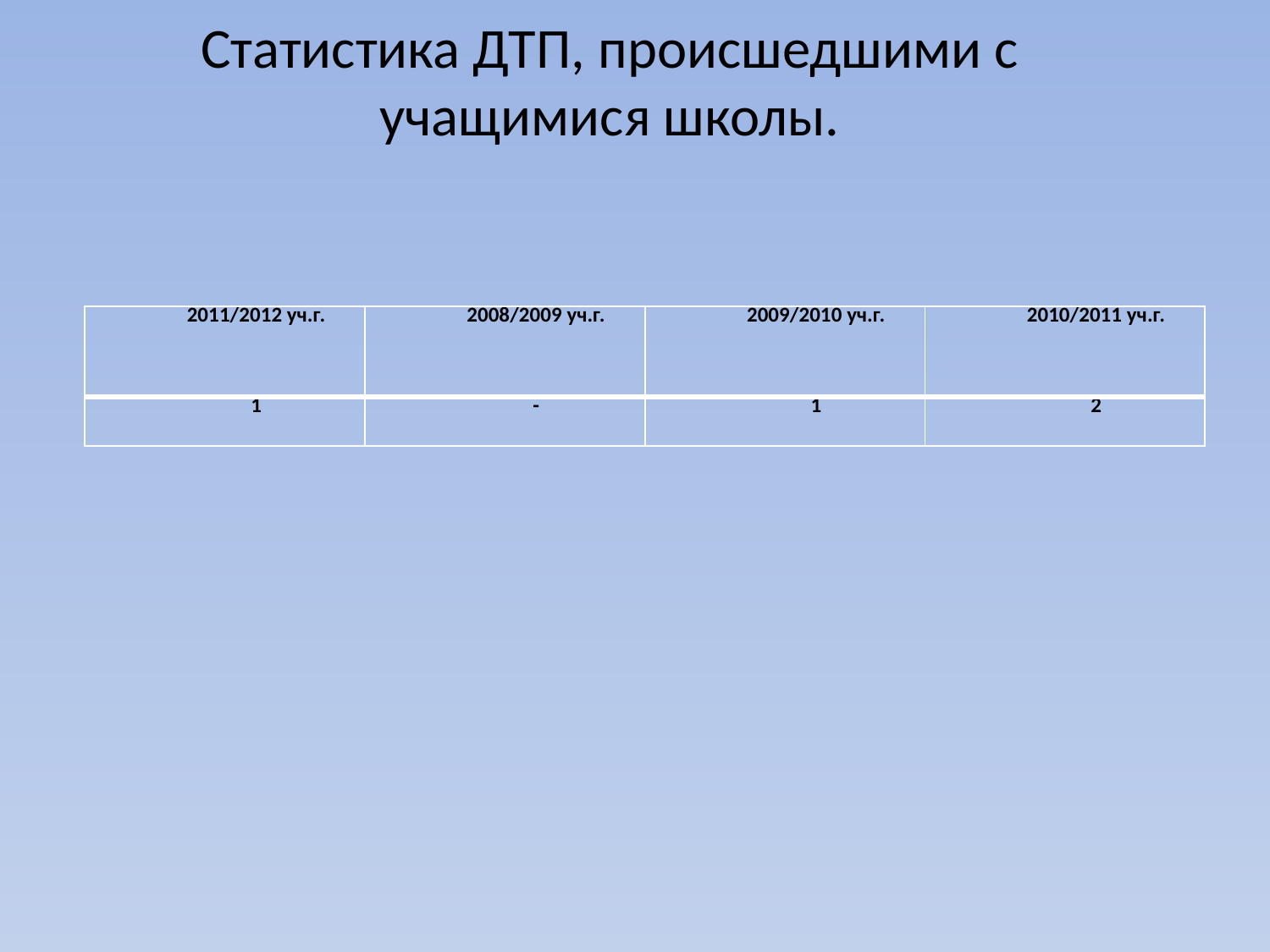

# Статистика ДТП, происшедшими с учащимися школы.

| 2011/2012 уч.г. | 2008/2009 уч.г. | 2009/2010 уч.г. | 2010/2011 уч.г. |
| --- | --- | --- | --- |
| 1 | - | 1 | 2 |